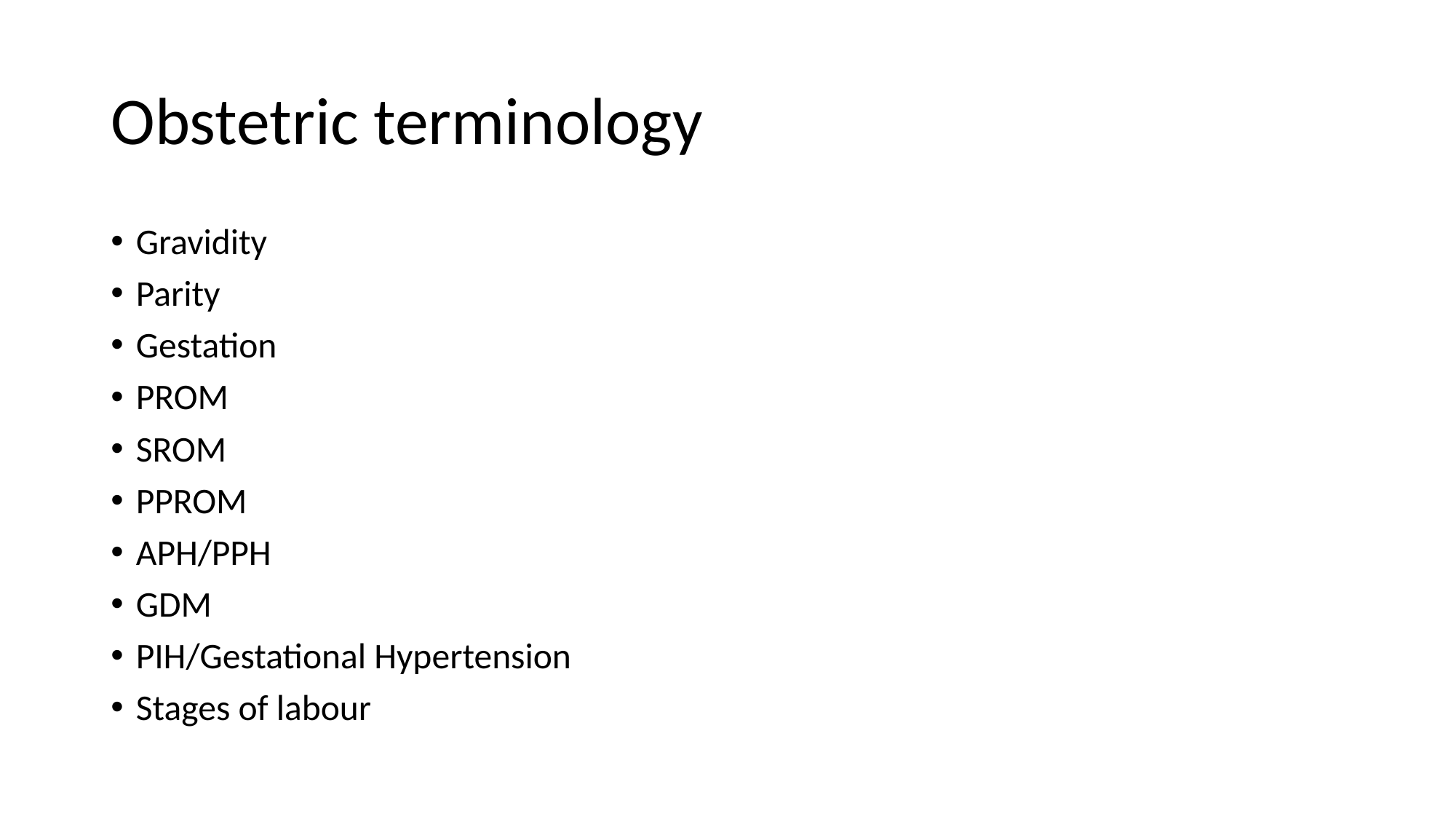

# Obstetric terminology
Gravidity
Parity
Gestation
PROM
SROM
PPROM
APH/PPH
GDM
PIH/Gestational Hypertension
Stages of labour